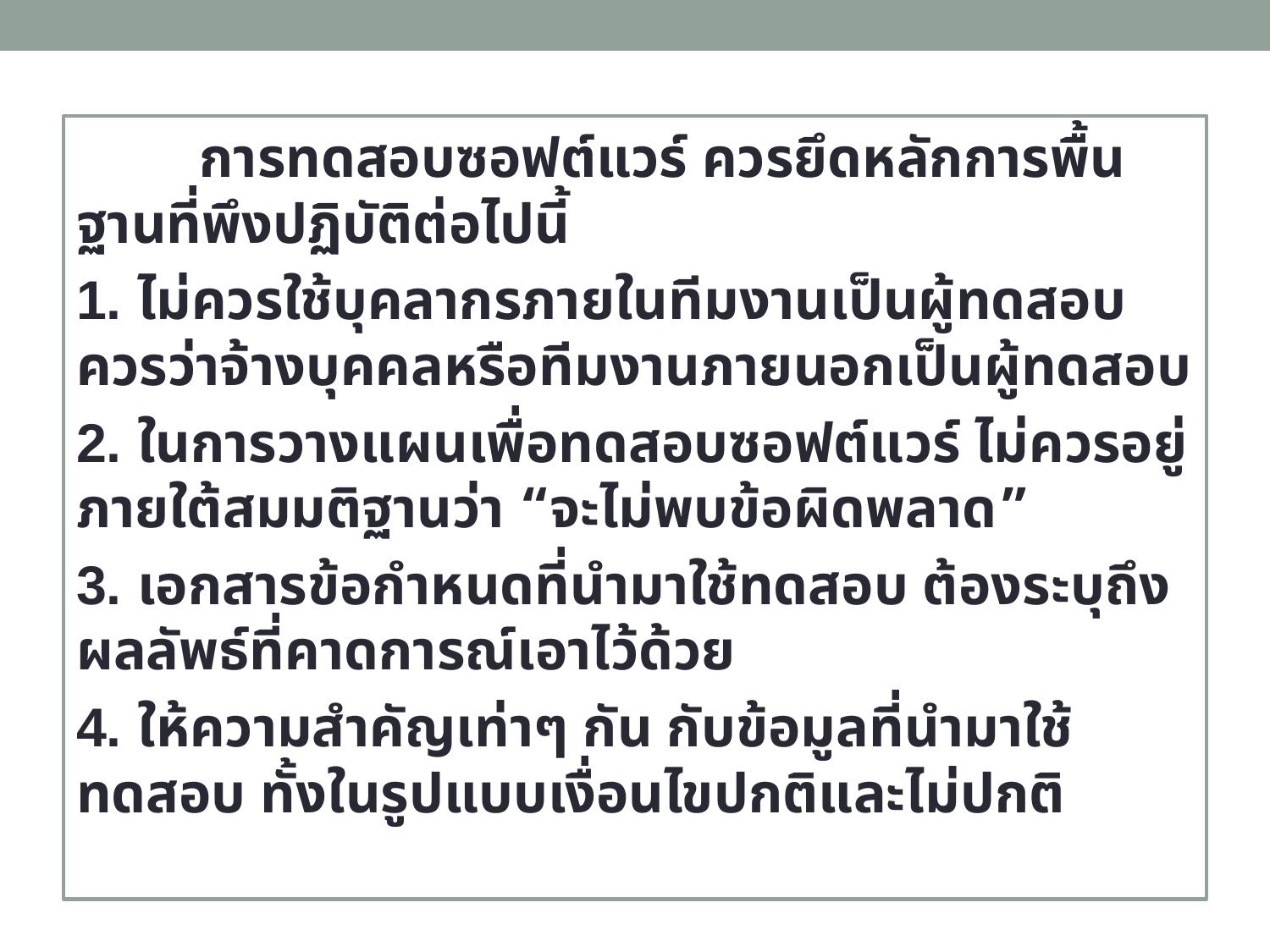

การทดสอบซอฟต์แวร์ ควรยึดหลักการพื้นฐานที่พึงปฏิบัติต่อไปนี้
1. ไม่ควรใช้บุคลากรภายในทีมงานเป็นผู้ทดสอบ ควรว่าจ้างบุคคลหรือทีมงานภายนอกเป็นผู้ทดสอบ
2. ในการวางแผนเพื่อทดสอบซอฟต์แวร์ ไม่ควรอยู่ภายใต้สมมติฐานว่า “จะไม่พบข้อผิดพลาด”
3. เอกสารข้อกำหนดที่นำมาใช้ทดสอบ ต้องระบุถึงผลลัพธ์ที่คาดการณ์เอาไว้ด้วย
4. ให้ความสำคัญเท่าๆ กัน กับข้อมูลที่นำมาใช้ทดสอบ ทั้งในรูปแบบเงื่อนไขปกติและไม่ปกติ